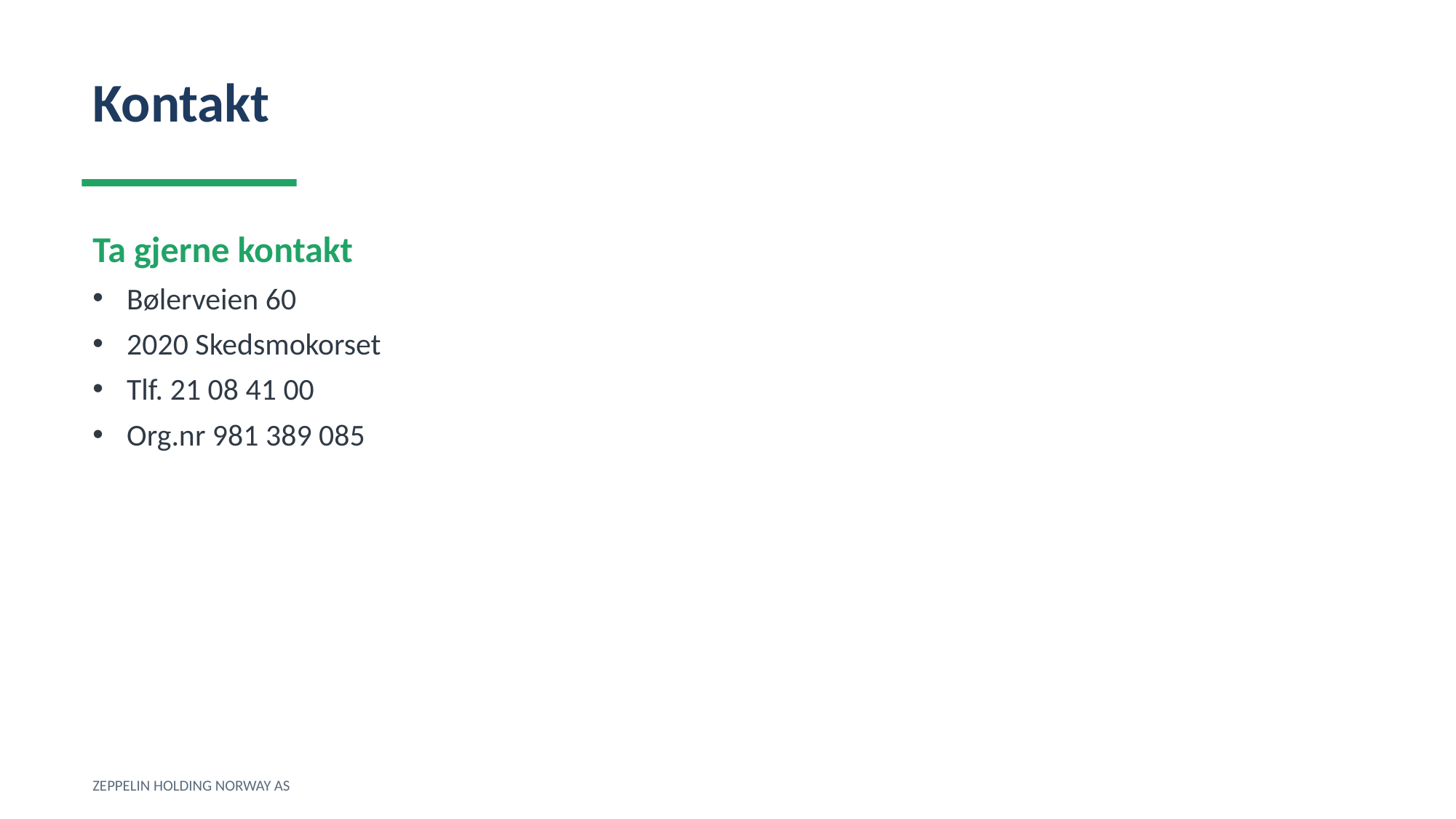

Kontakt

Ta gjerne kontakt
Bølerveien 60
2020 Skedsmokorset
Tlf. 21 08 41 00
Org.nr 981 389 085
ZEPPELIN HOLDING NORWAY AS